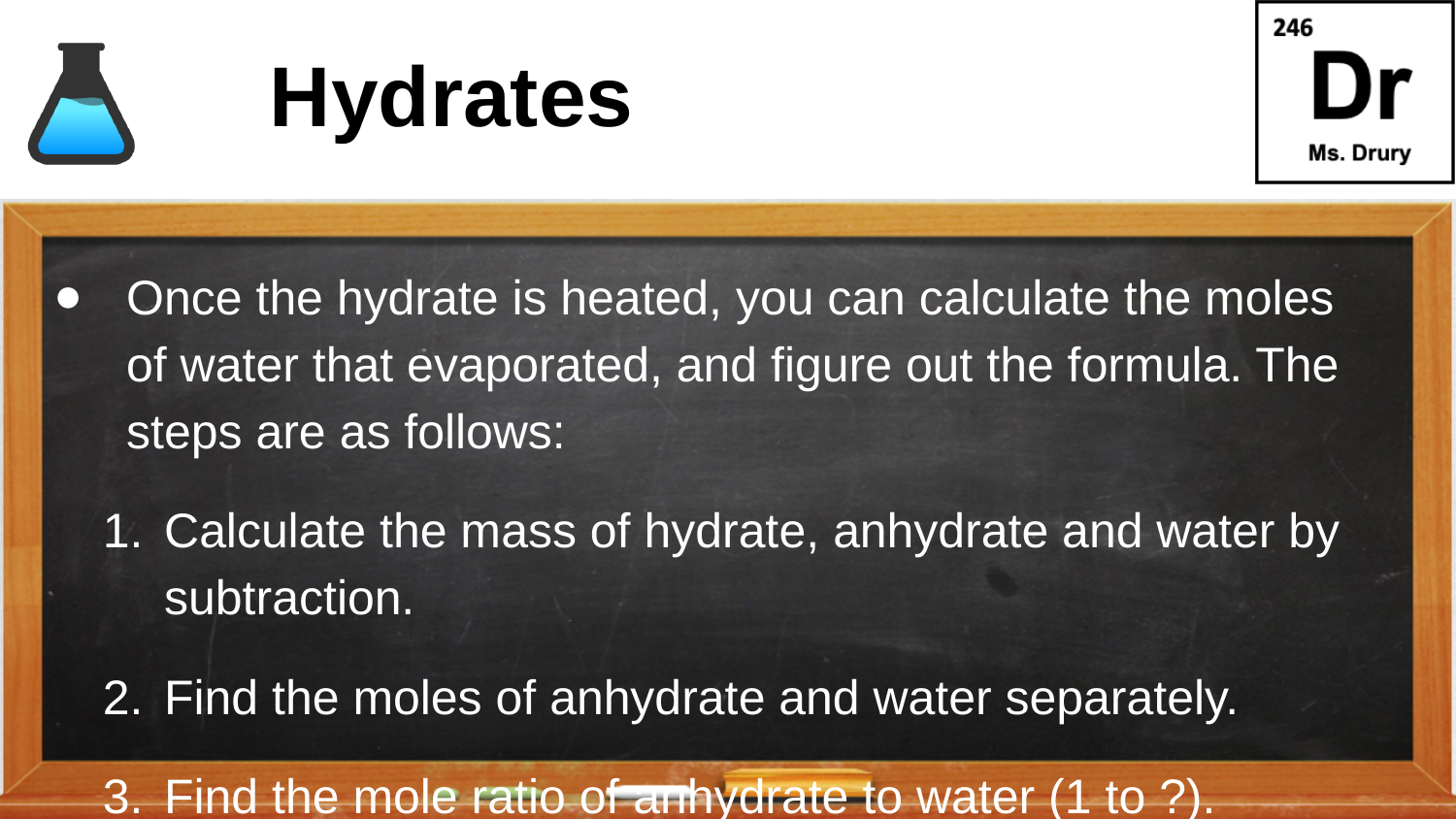

# Hydrates
Once the hydrate is heated, you can calculate the moles of water that evaporated, and figure out the formula. The steps are as follows:
Calculate the mass of hydrate, anhydrate and water by subtraction.
Find the moles of anhydrate and water separately.
Find the mole ratio of anhydrate to water (1 to ?).